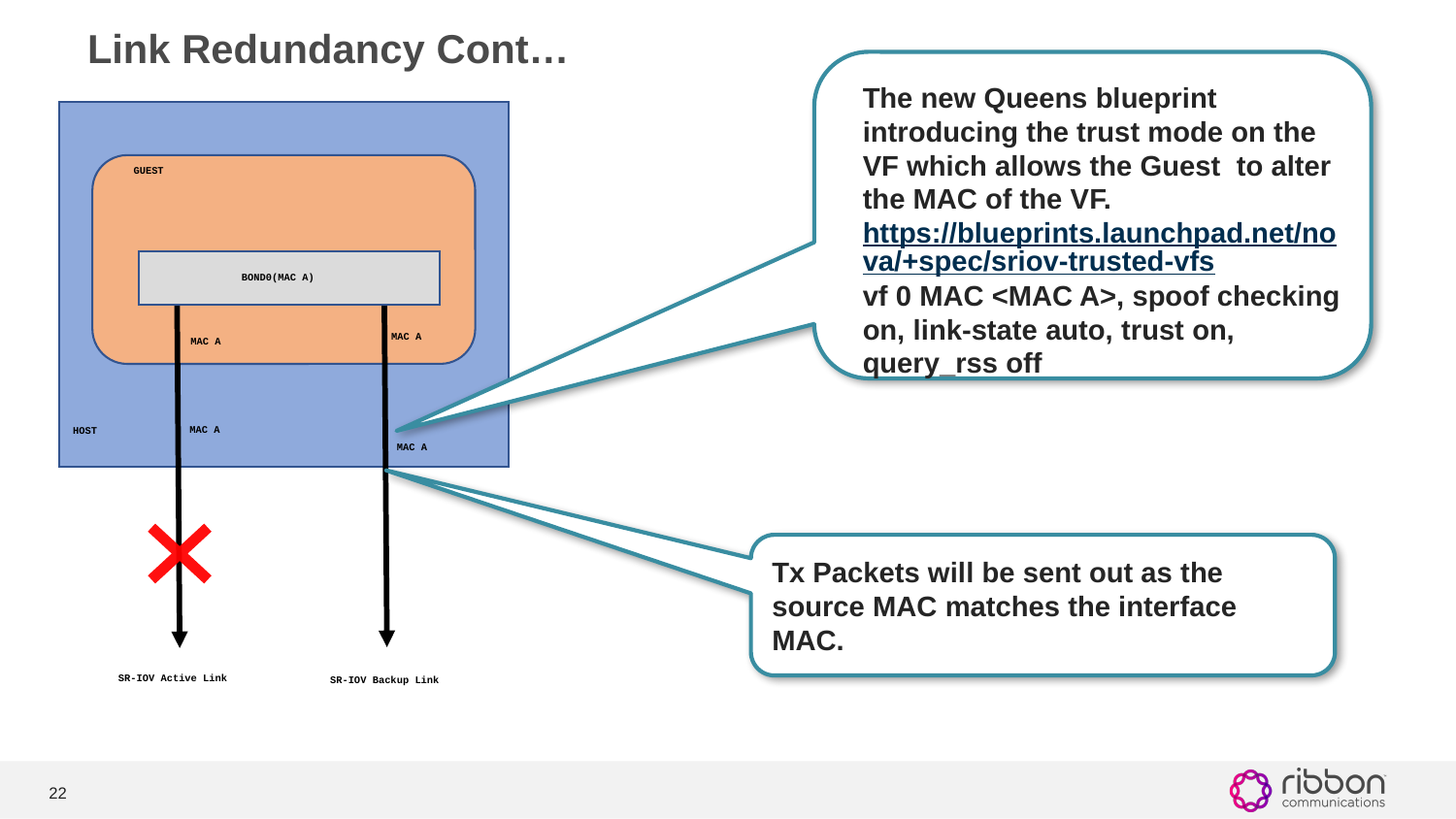

# Link Redundancy Cont…
The new Queens blueprint introducing the trust mode on the VF which allows the Guest  to alter the MAC of the VF.
https://blueprints.launchpad.net/nova/+spec/sriov-trusted-vfs
vf 0 MAC <MAC A>, spoof checking on, link-state auto, trust on, query_rss off

GUEST

BOND0(MAC A)
MAC A
MAC A
MAC A
HOST
MAC A
SR-IOV Active Link
SR-IOV Backup Link

Tx Packets will be sent out as the source MAC matches the interface MAC.